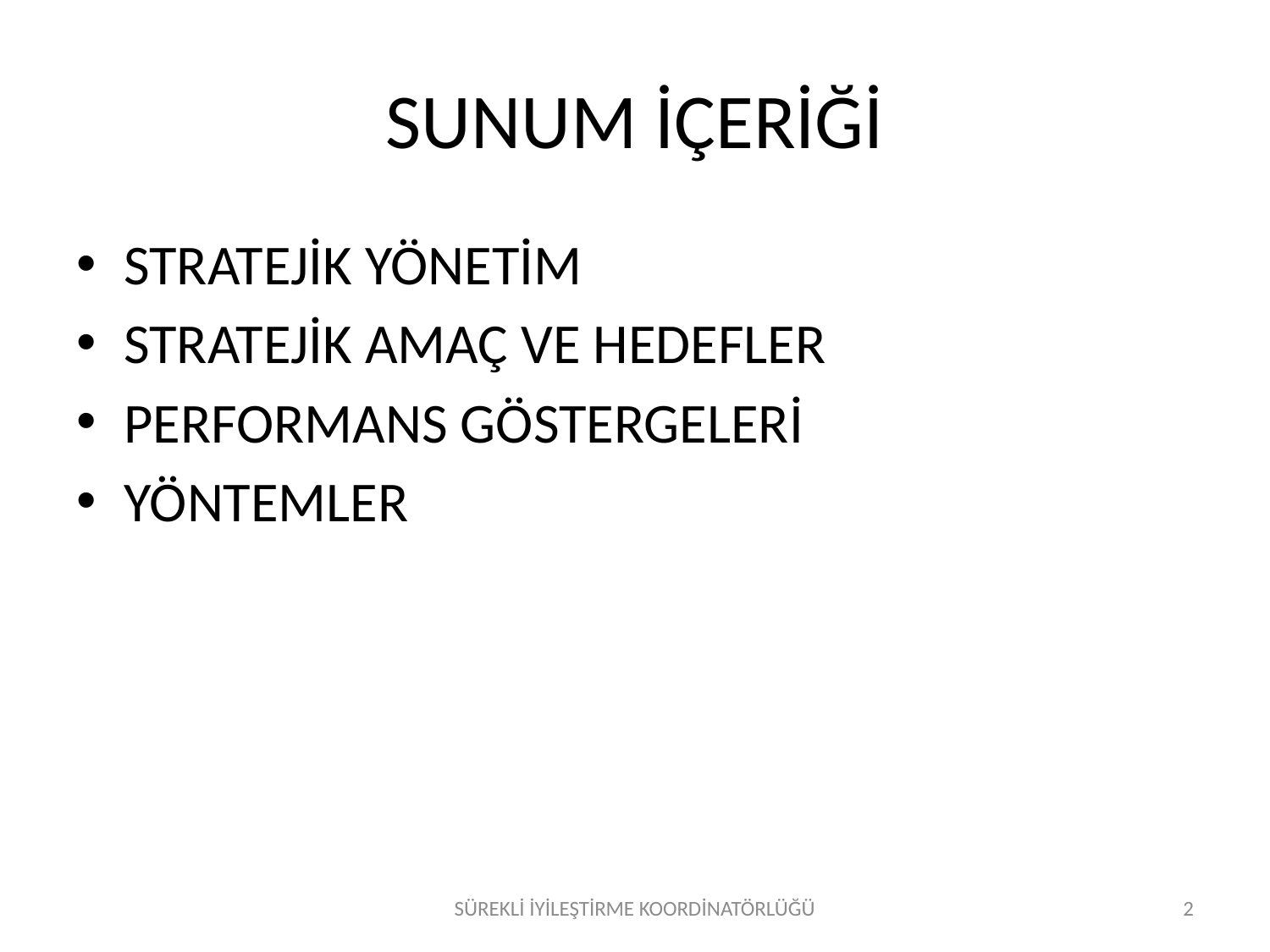

# SUNUM İÇERİĞİ
STRATEJİK YÖNETİM
STRATEJİK AMAÇ VE HEDEFLER
PERFORMANS GÖSTERGELERİ
YÖNTEMLER
SÜREKLİ İYİLEŞTİRME KOORDİNATÖRLÜĞÜ
2